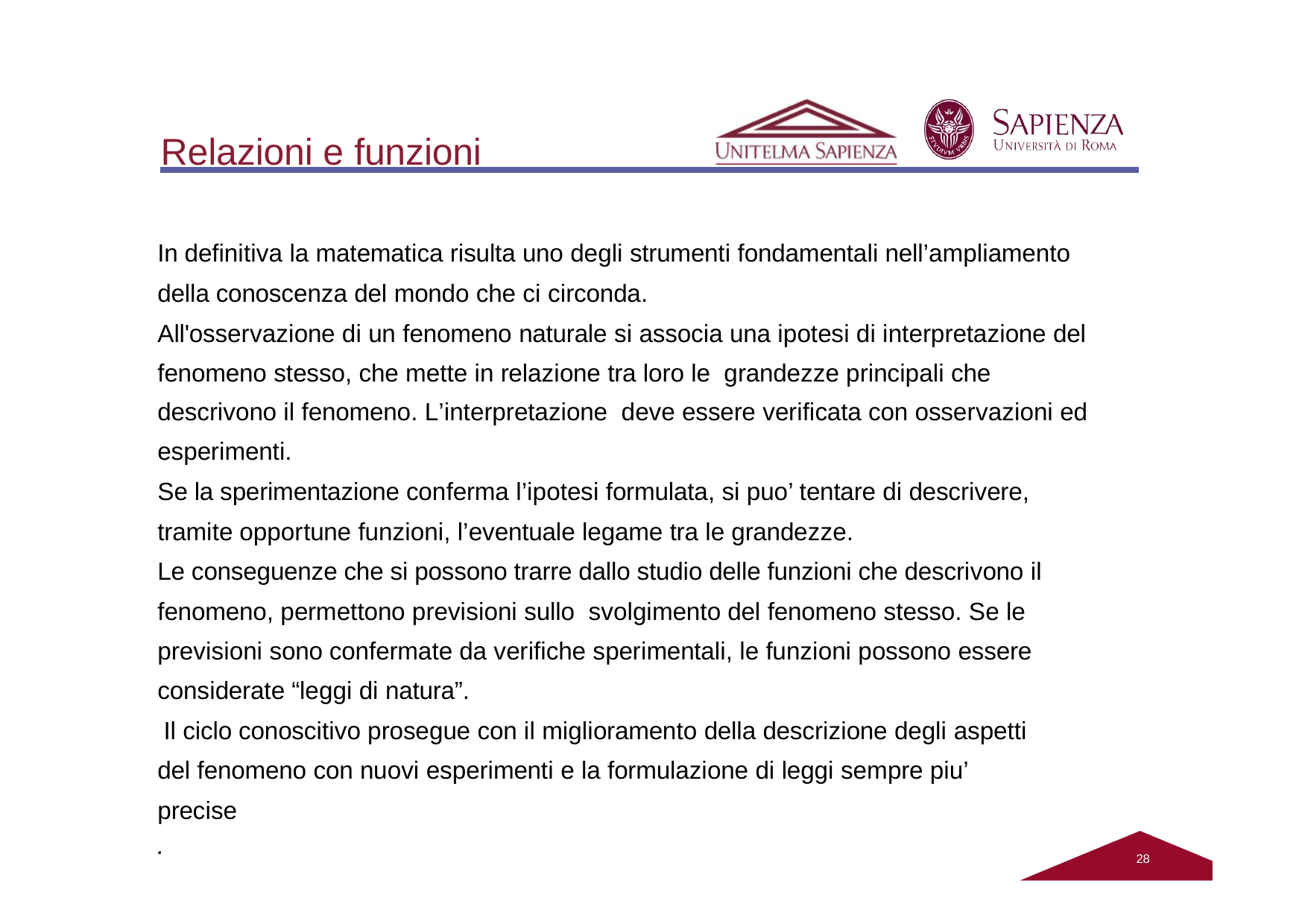

# Relazioni e funzioni
In definitiva la matematica risulta uno degli strumenti fondamentali nell’ampliamento della conoscenza del mondo che ci circonda.
All'osservazione di un fenomeno naturale si associa una ipotesi di interpretazione del fenomeno stesso, che mette in relazione tra loro le  grandezze principali che descrivono il fenomeno. L’interpretazione  deve essere verificata con osservazioni ed esperimenti.
Se la sperimentazione conferma l’ipotesi formulata, si puo’ tentare di descrivere, tramite opportune funzioni, l’eventuale legame tra le grandezze.
Le conseguenze che si possono trarre dallo studio delle funzioni che descrivono il fenomeno, permettono previsioni sullo  svolgimento del fenomeno stesso. Se le previsioni sono confermate da verifiche sperimentali, le funzioni possono essere considerate “leggi di natura”.
Il ciclo conoscitivo prosegue con il miglioramento della descrizione degli aspetti del fenomeno con nuovi esperimenti e la formulazione di leggi sempre piu’ precise
.
28